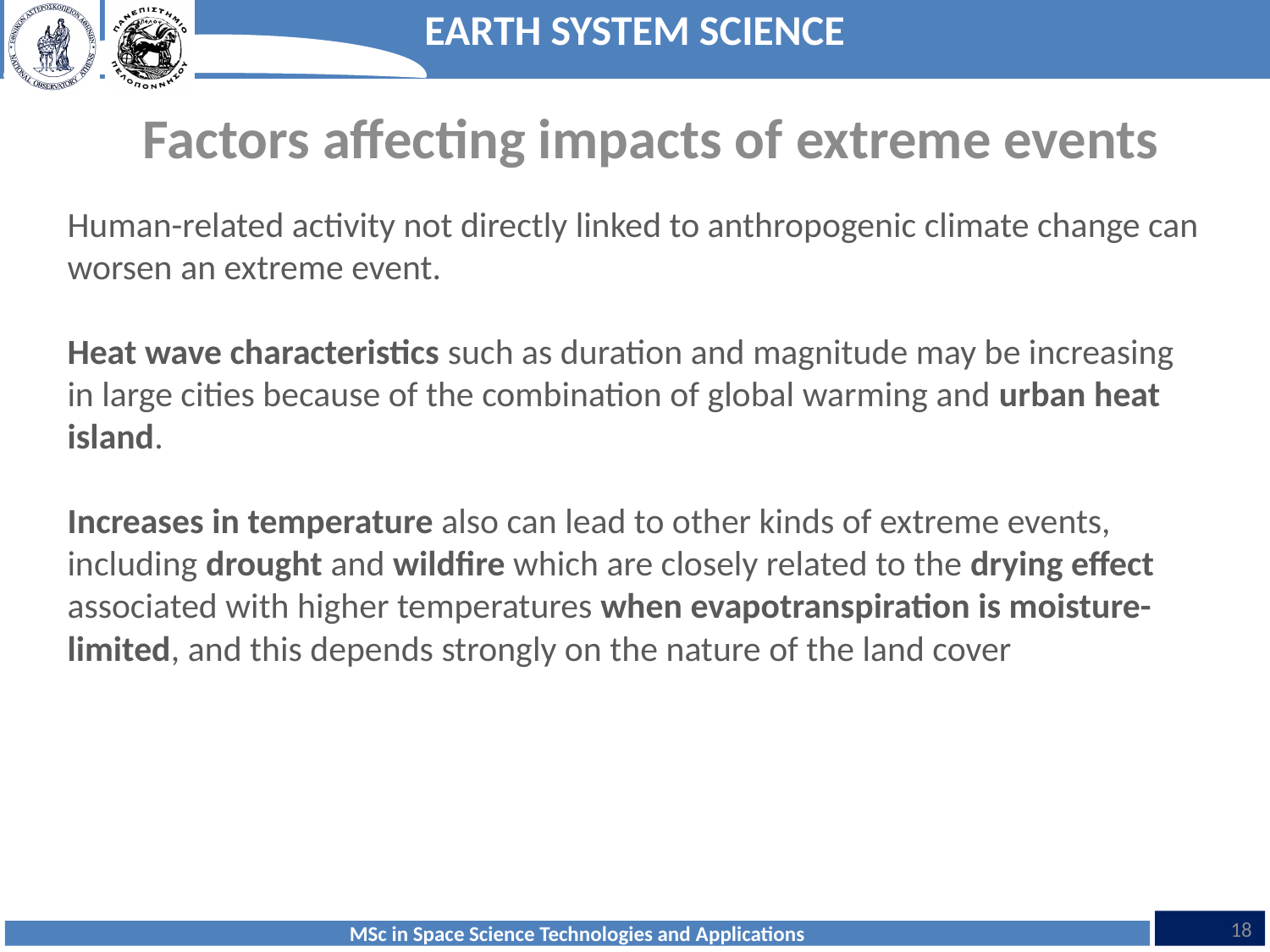

Factors affecting impacts of extreme events
Human-related activity not directly linked to anthropogenic climate change can worsen an extreme event.

Heat wave characteristics such as duration and magnitude may be increasing in large cities because of the combination of global warming and urban heat island.

Increases in temperature also can lead to other kinds of extreme events, including drought and wildfire which are closely related to the drying effect associated with higher temperatures when evapotranspiration is moisture-limited, and this depends strongly on the nature of the land cover